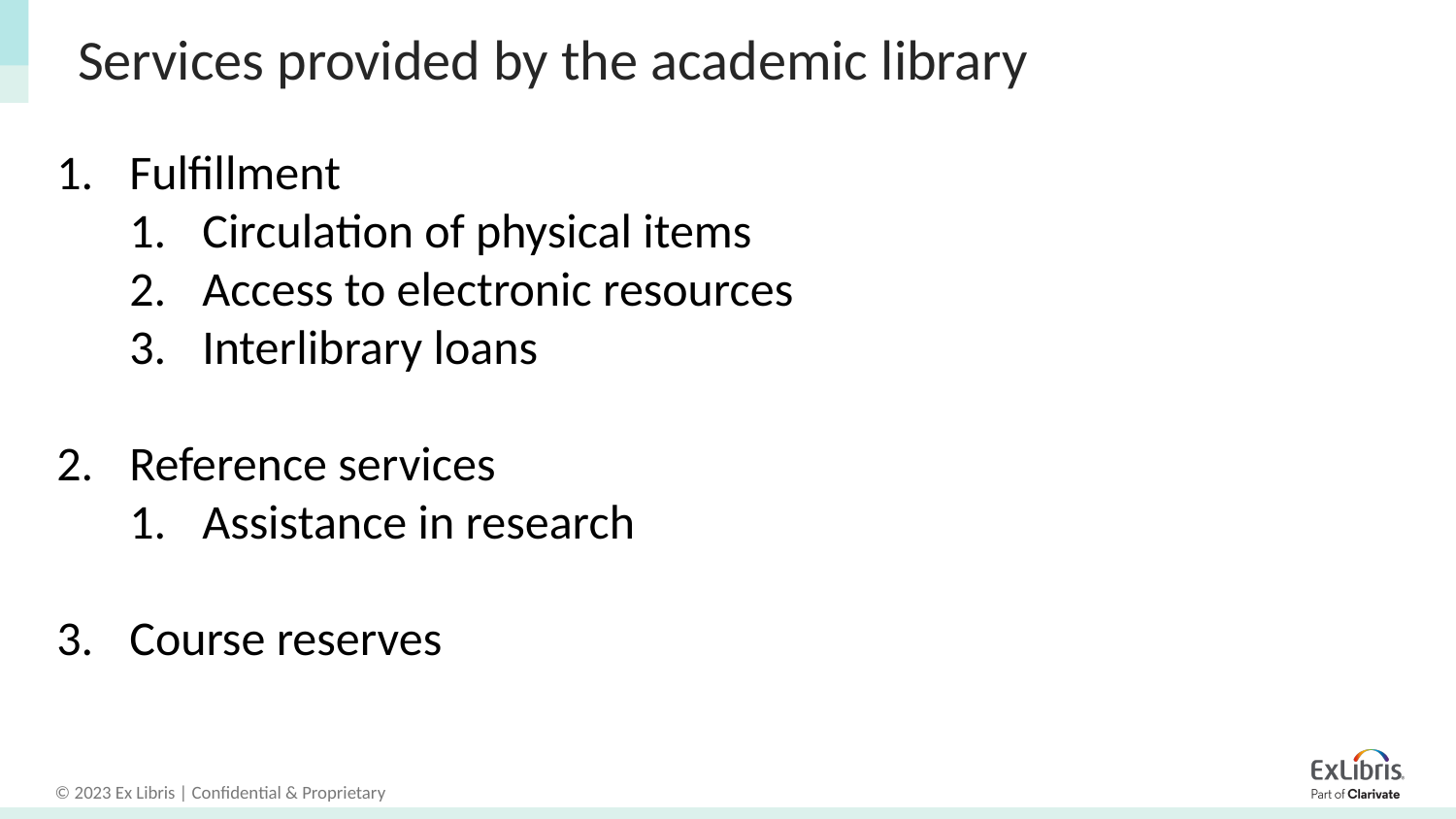

# Services provided by the academic library
Fulfillment
Circulation of physical items
Access to electronic resources
Interlibrary loans
Reference services
Assistance in research
Course reserves